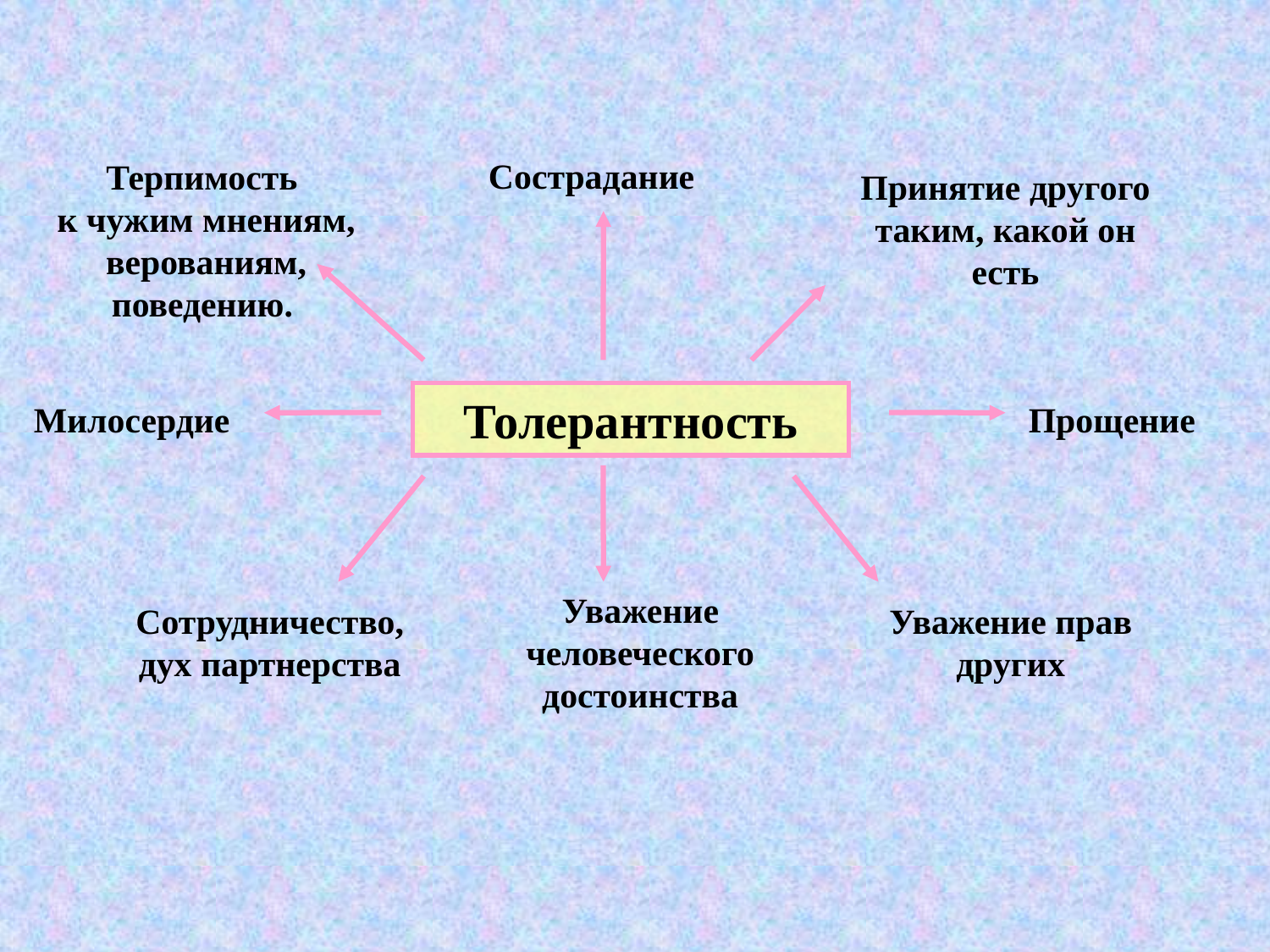

Терпимость
к чужим мнениям, верованиям, поведению.
Сострадание
Принятие другого таким, какой он есть

Толерантность
Милосердие
Прощение

Уважение человеческого достоинства
Сотрудничество, дух партнерства
Уважение прав других